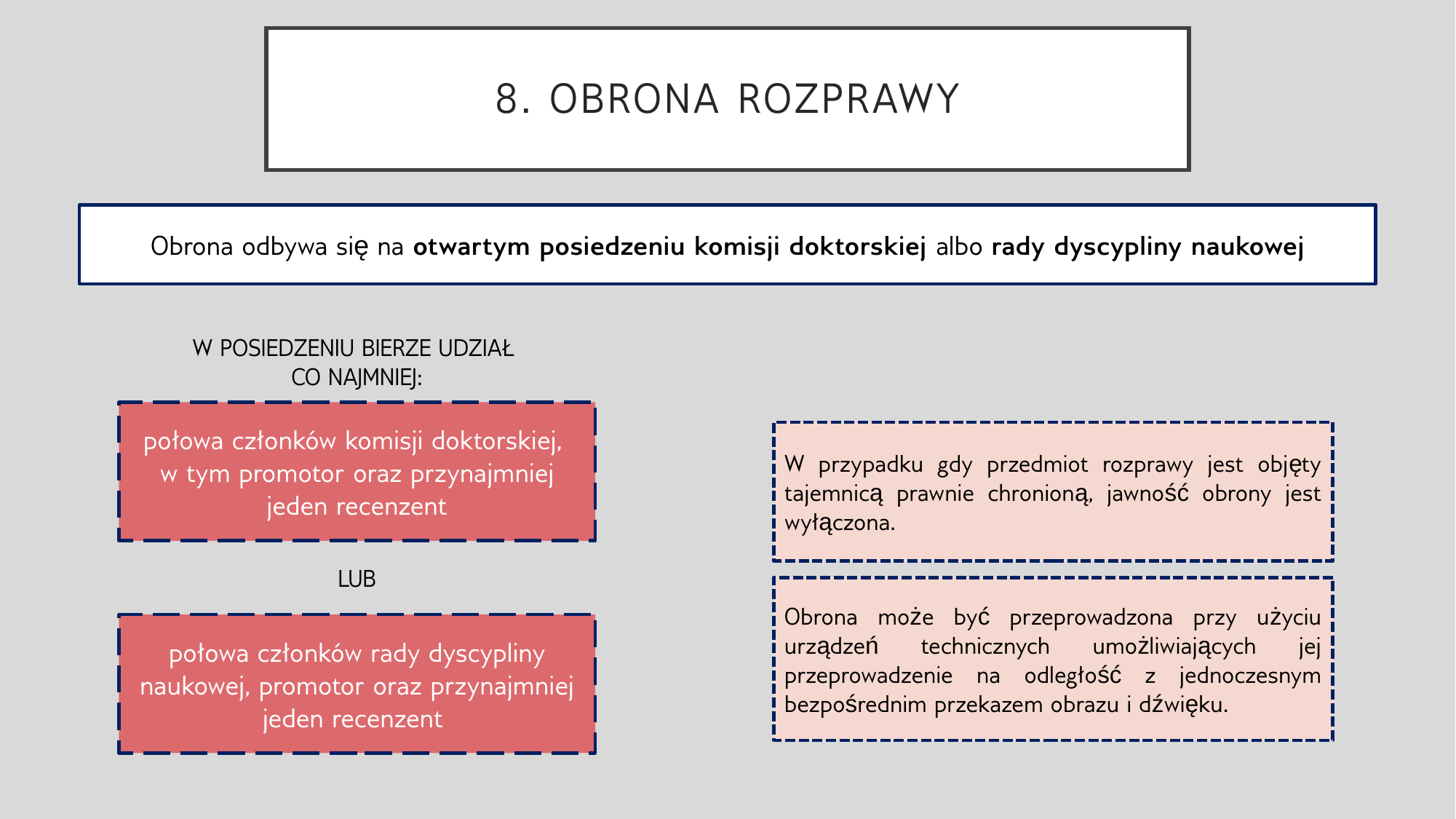

# 8. Obrona rozprawy
Obrona odbywa się na otwartym posiedzeniu komisji doktorskiej albo rady dyscypliny naukowej
W POSIEDZENIU BIERZE UDZIAŁ
CO NAJMNIEJ:
połowa członków komisji doktorskiej,
w tym promotor oraz przynajmniej jeden recenzent
W przypadku gdy przedmiot rozprawy jest objęty tajemnicą prawnie chronioną, jawność obrony jest wyłączona.
LUB
Obrona może być przeprowadzona przy użyciu urządzeń technicznych umożliwiających jej przeprowadzenie na odległość z jednoczesnym bezpośrednim przekazem obrazu i dźwięku.
połowa członków rady dyscypliny naukowej, promotor oraz przynajmniej jeden recenzent